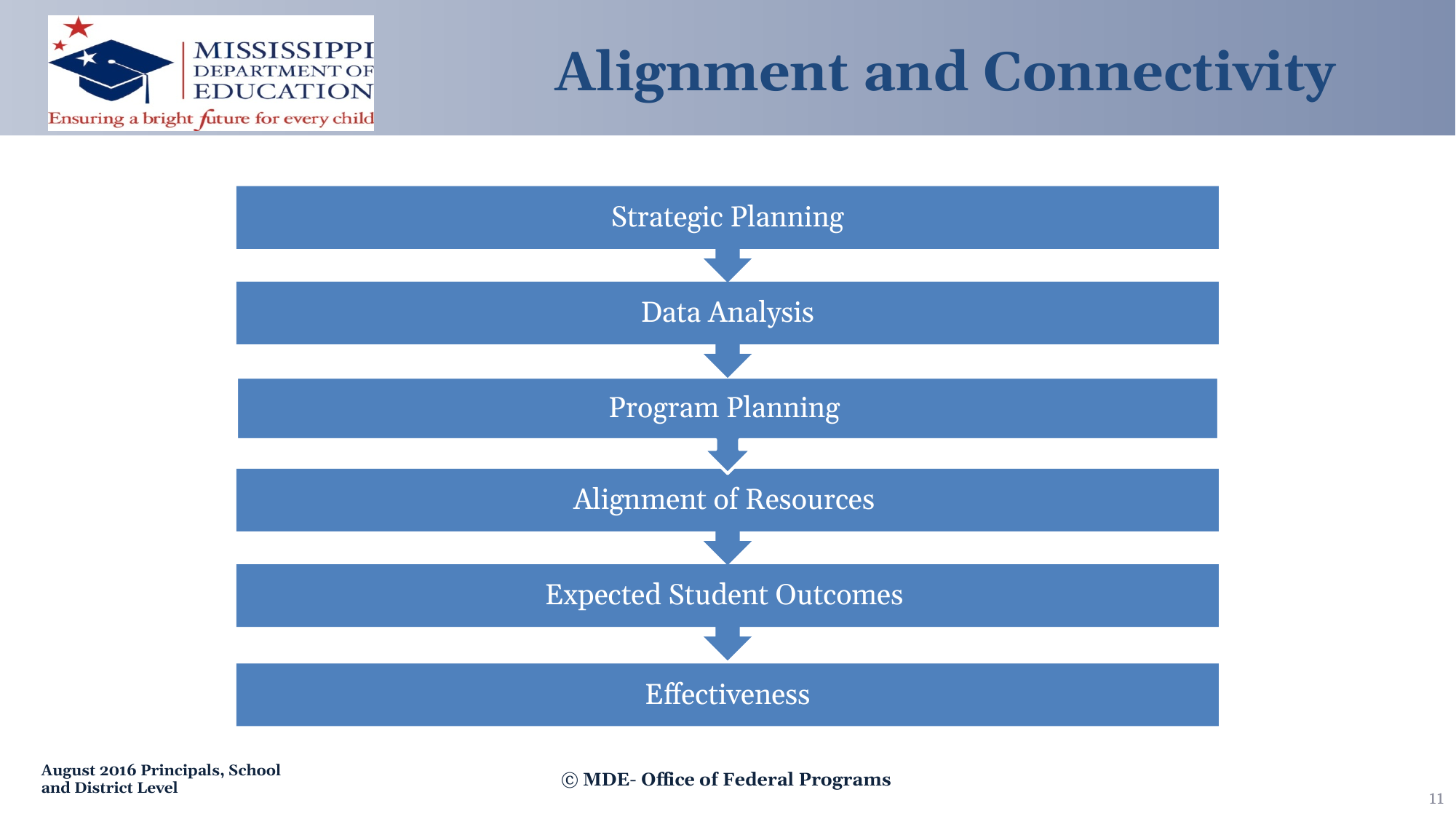

# Alignment and Connectivity
Effectiveness
Expected Student Outcomes
Alignment of Resources
Program Planning
Data Analysis
Strategic Planning
August 2016 Principals, School and District Level
© MDE- Office of Federal Programs
11